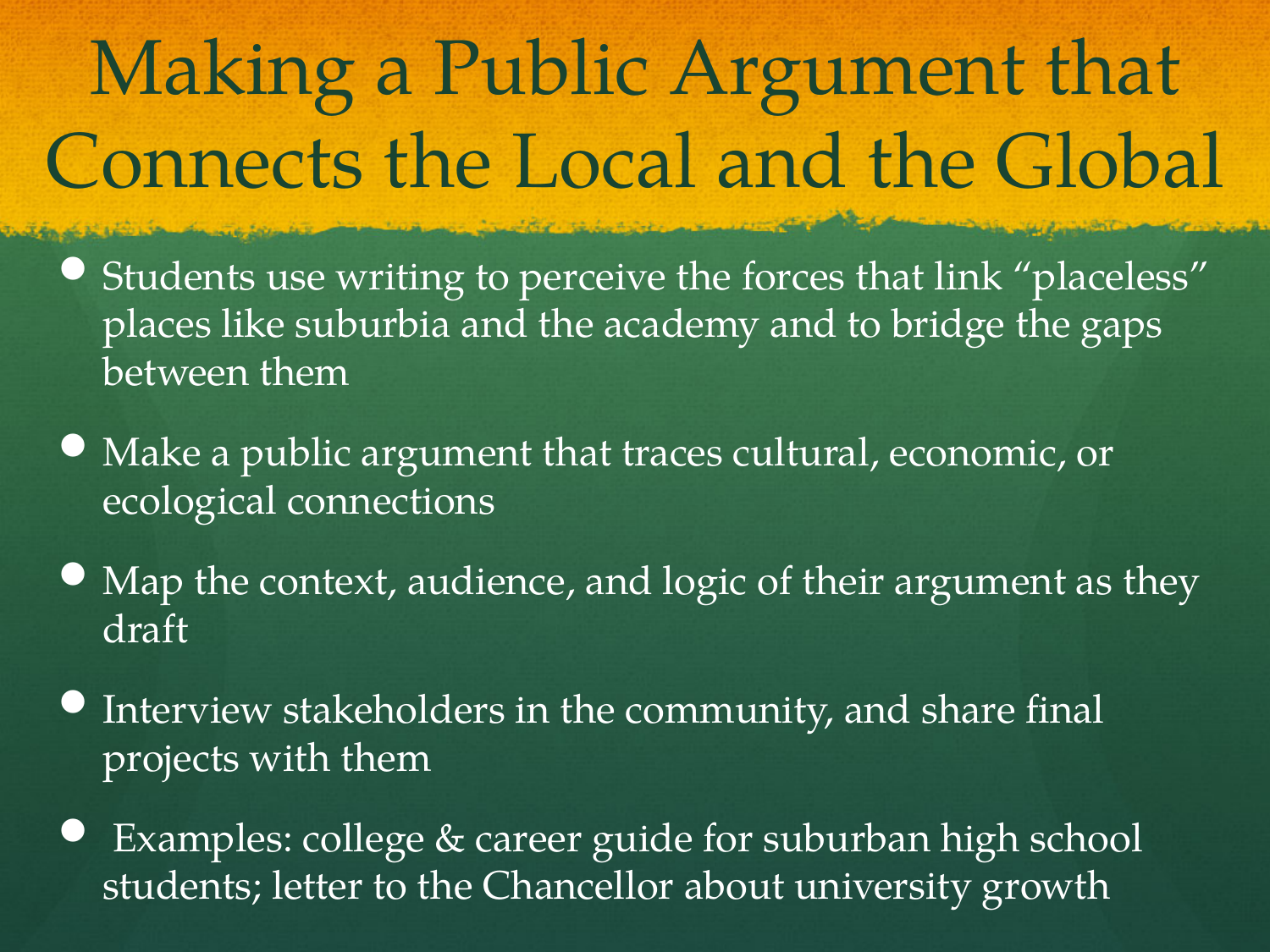

# Making a Public Argument that Connects the Local and the Global
Students use writing to perceive the forces that link “placeless” places like suburbia and the academy and to bridge the gaps between them
Make a public argument that traces cultural, economic, or ecological connections
Map the context, audience, and logic of their argument as they draft
Interview stakeholders in the community, and share final projects with them
 Examples: college & career guide for suburban high school students; letter to the Chancellor about university growth